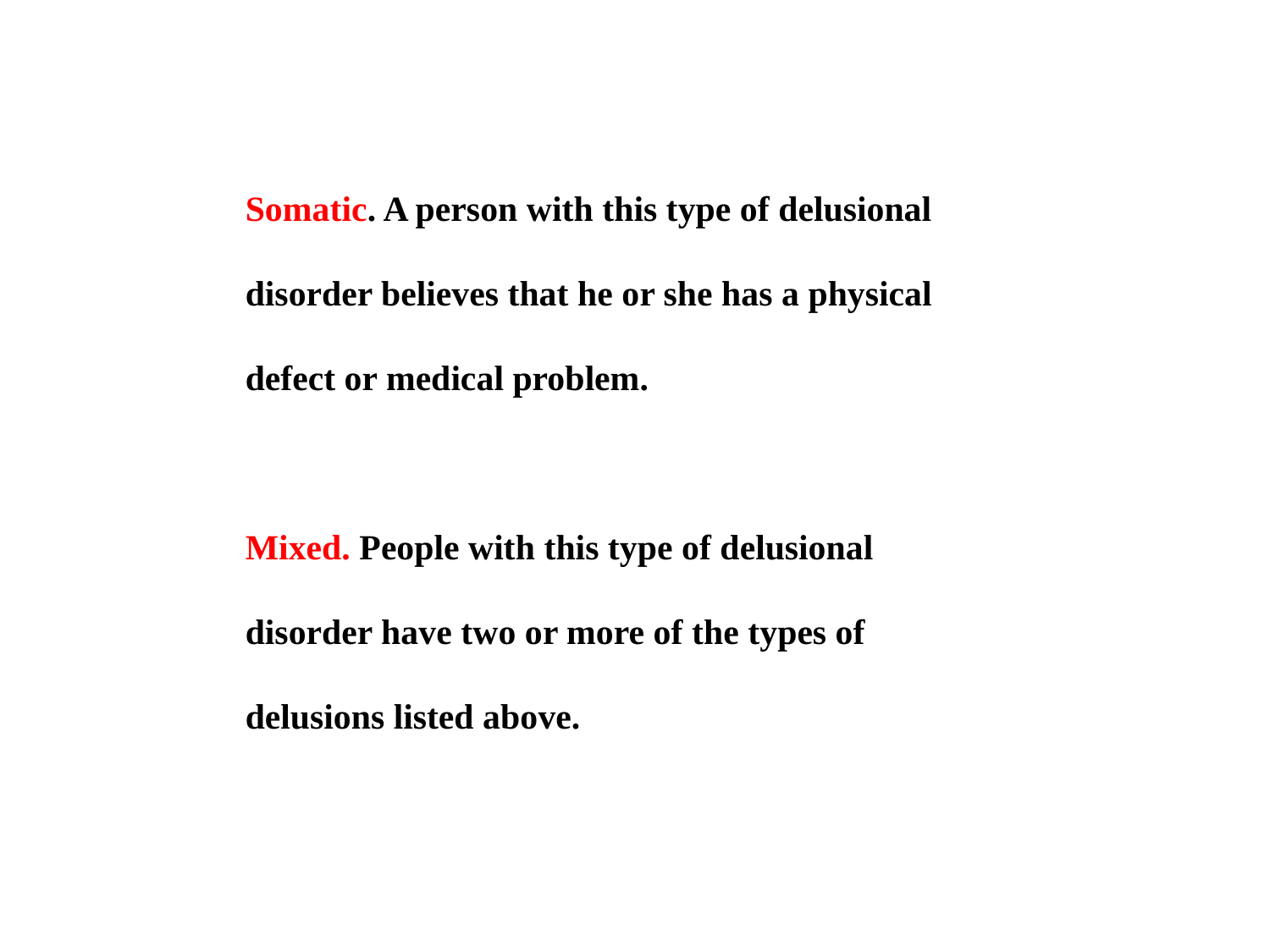

Somatic. A person with this type of delusional disorder believes that he or she has a physical defect or medical problem.

Mixed. People with this type of delusional disorder have two or more of the types of delusions listed above.